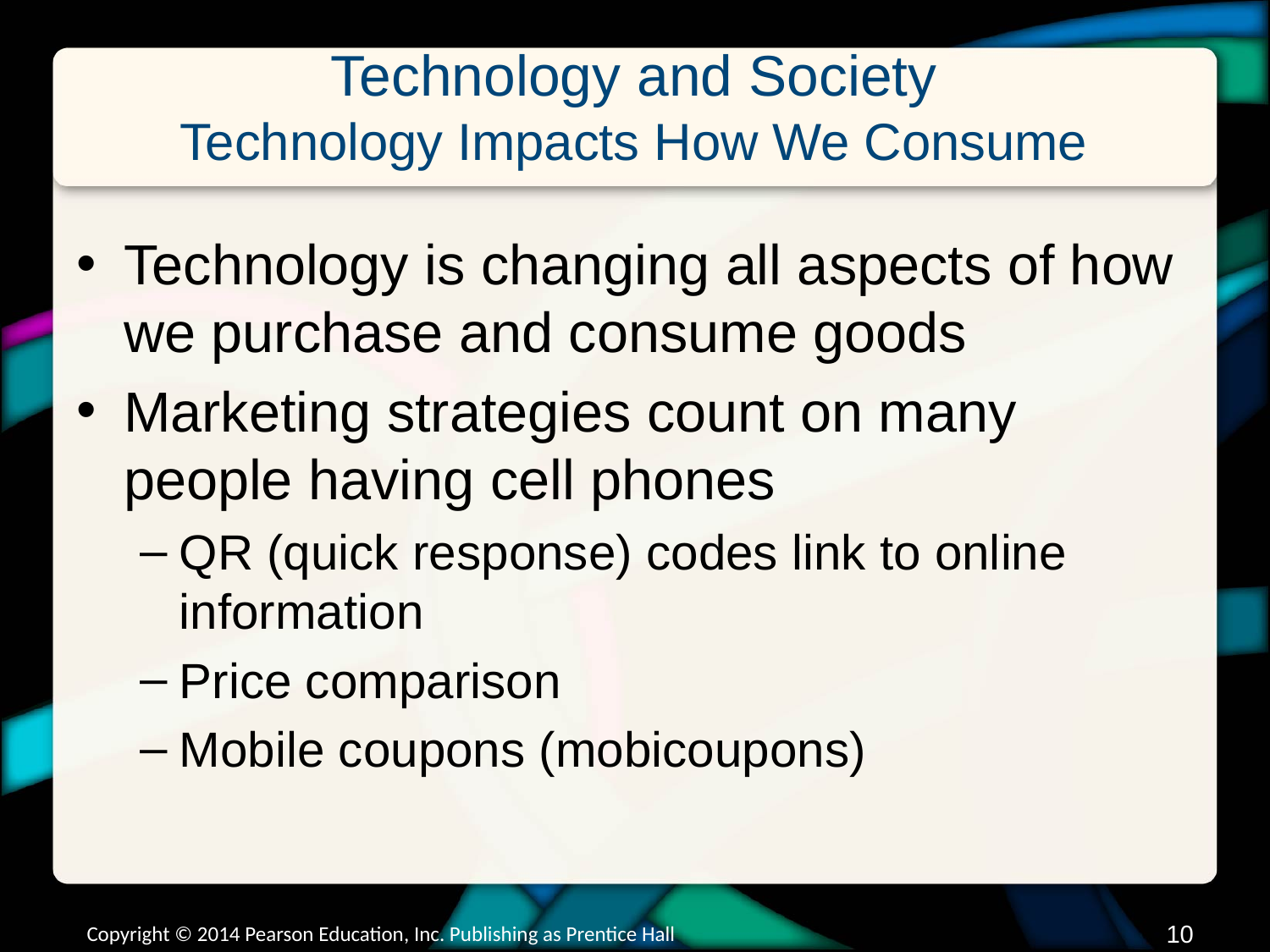

# Technology and Society Technology Impacts How We Consume
Technology is changing all aspects of how we purchase and consume goods
Marketing strategies count on many people having cell phones
QR (quick response) codes link to online information
Price comparison
Mobile coupons (mobicoupons)
Copyright © 2014 Pearson Education, Inc. Publishing as Prentice Hall
10